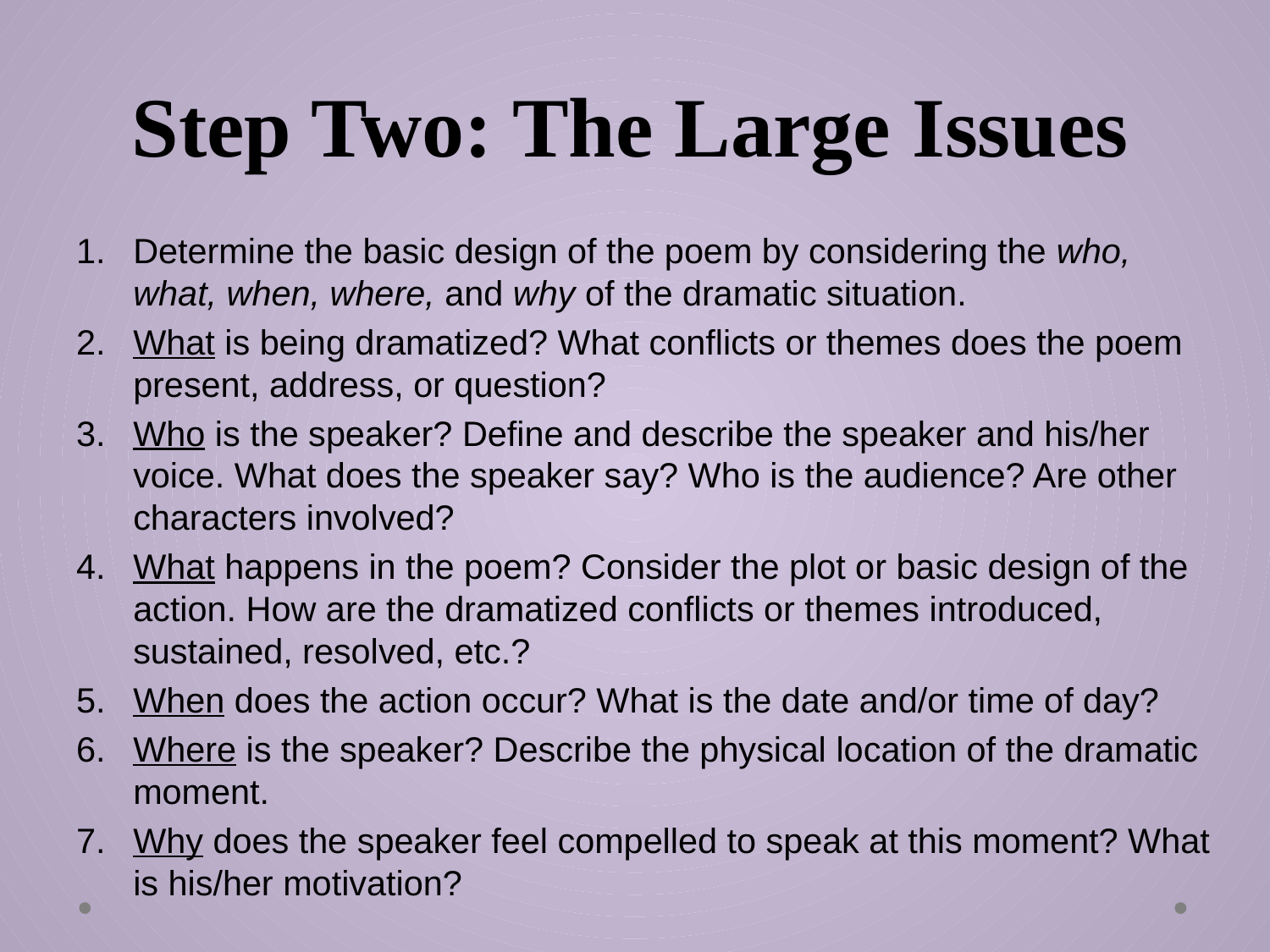

# Step Two: The Large Issues
Determine the basic design of the poem by considering the who, what, when, where, and why of the dramatic situation.
What is being dramatized? What conflicts or themes does the poem present, address, or question?
Who is the speaker? Define and describe the speaker and his/her voice. What does the speaker say? Who is the audience? Are other characters involved?
What happens in the poem? Consider the plot or basic design of the action. How are the dramatized conflicts or themes introduced, sustained, resolved, etc.?
When does the action occur? What is the date and/or time of day?
Where is the speaker? Describe the physical location of the dramatic moment.
Why does the speaker feel compelled to speak at this moment? What is his/her motivation?